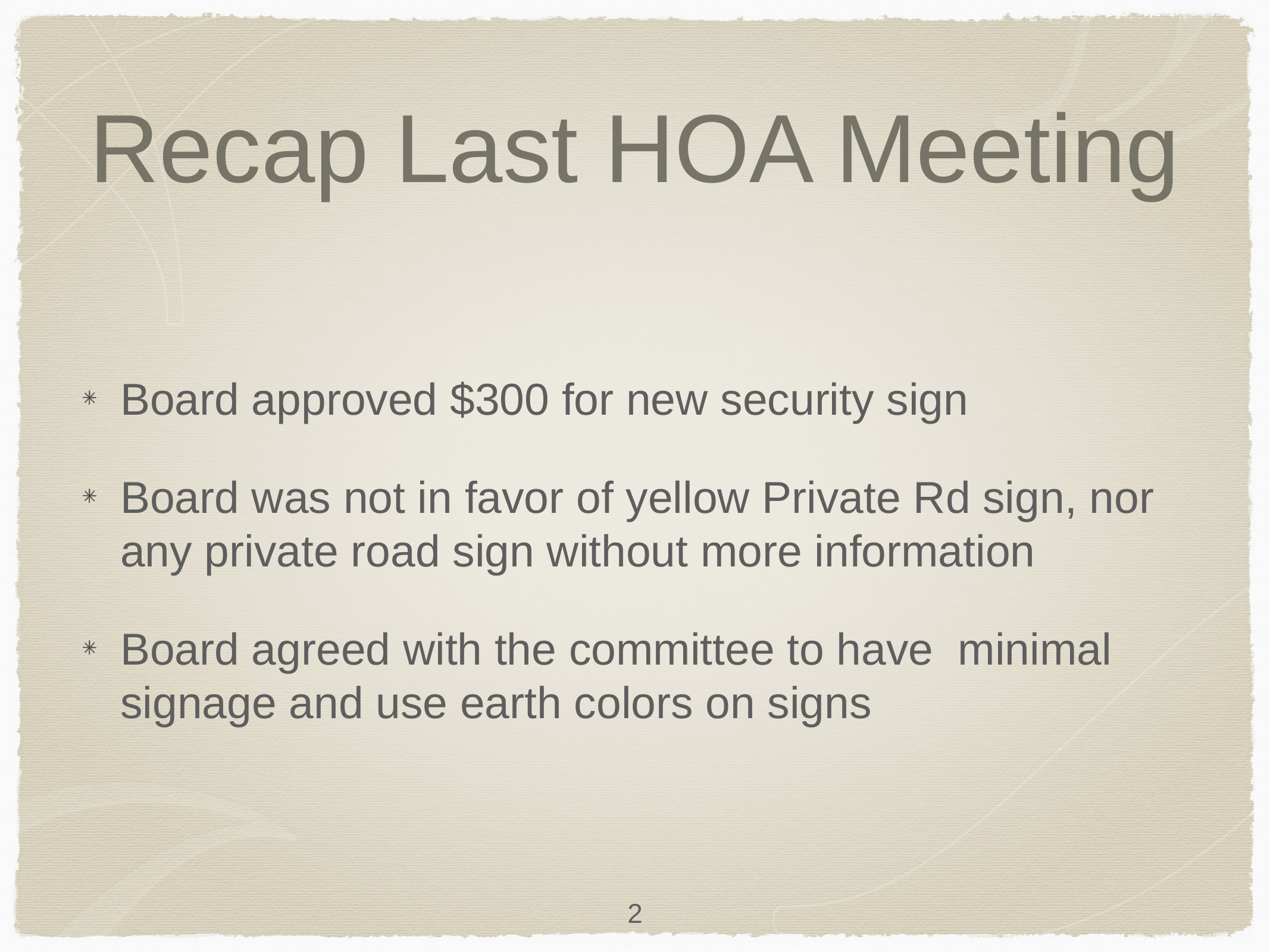

# Recap Last HOA Meeting
Board approved $300 for new security sign
Board was not in favor of yellow Private Rd sign, nor any private road sign without more information
Board agreed with the committee to have  minimal signage and use earth colors on signs
2